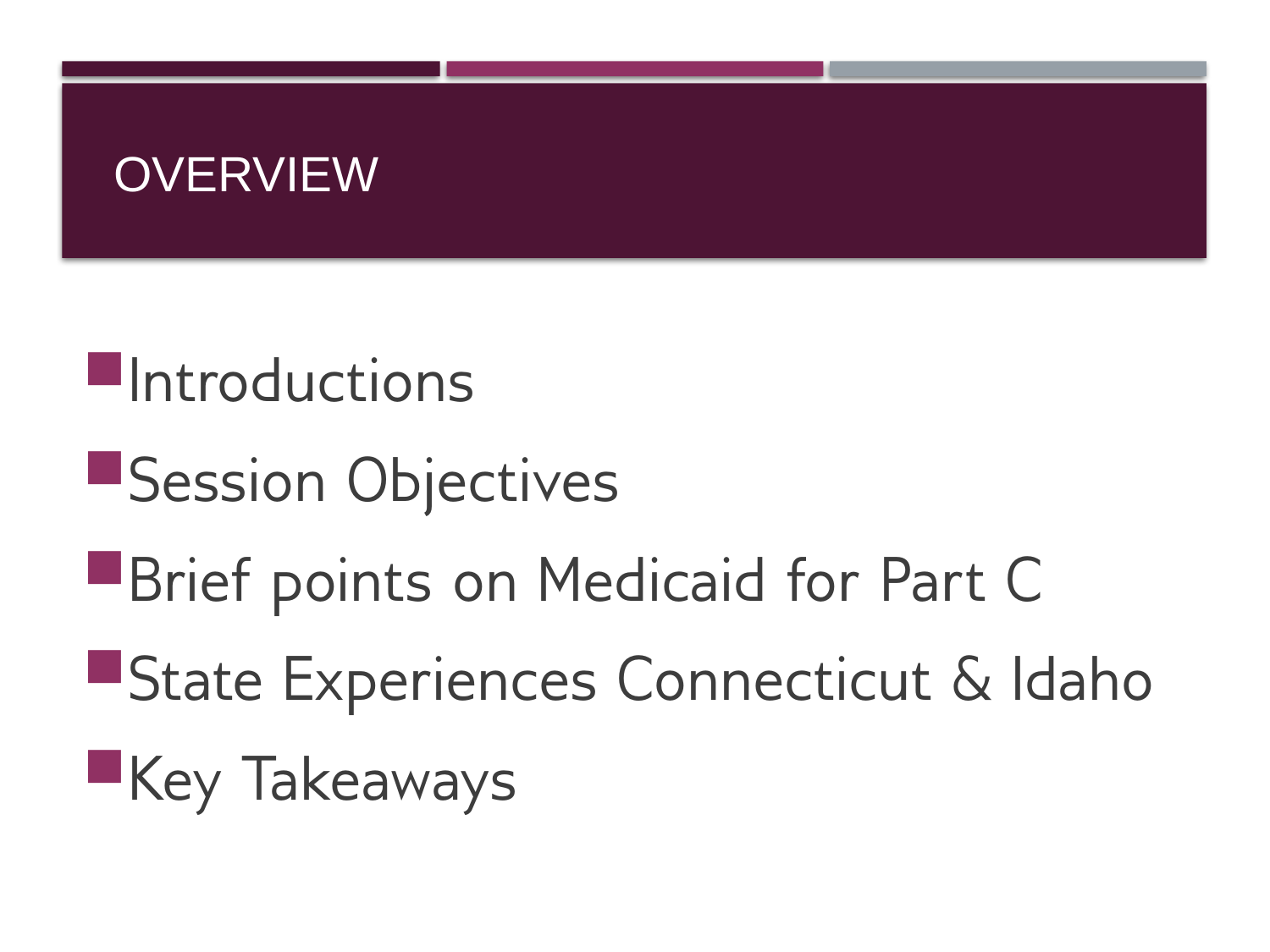

# Overview
Introductions
Session Objectives
Brief points on Medicaid for Part C
State Experiences Connecticut & Idaho
Key Takeaways
2